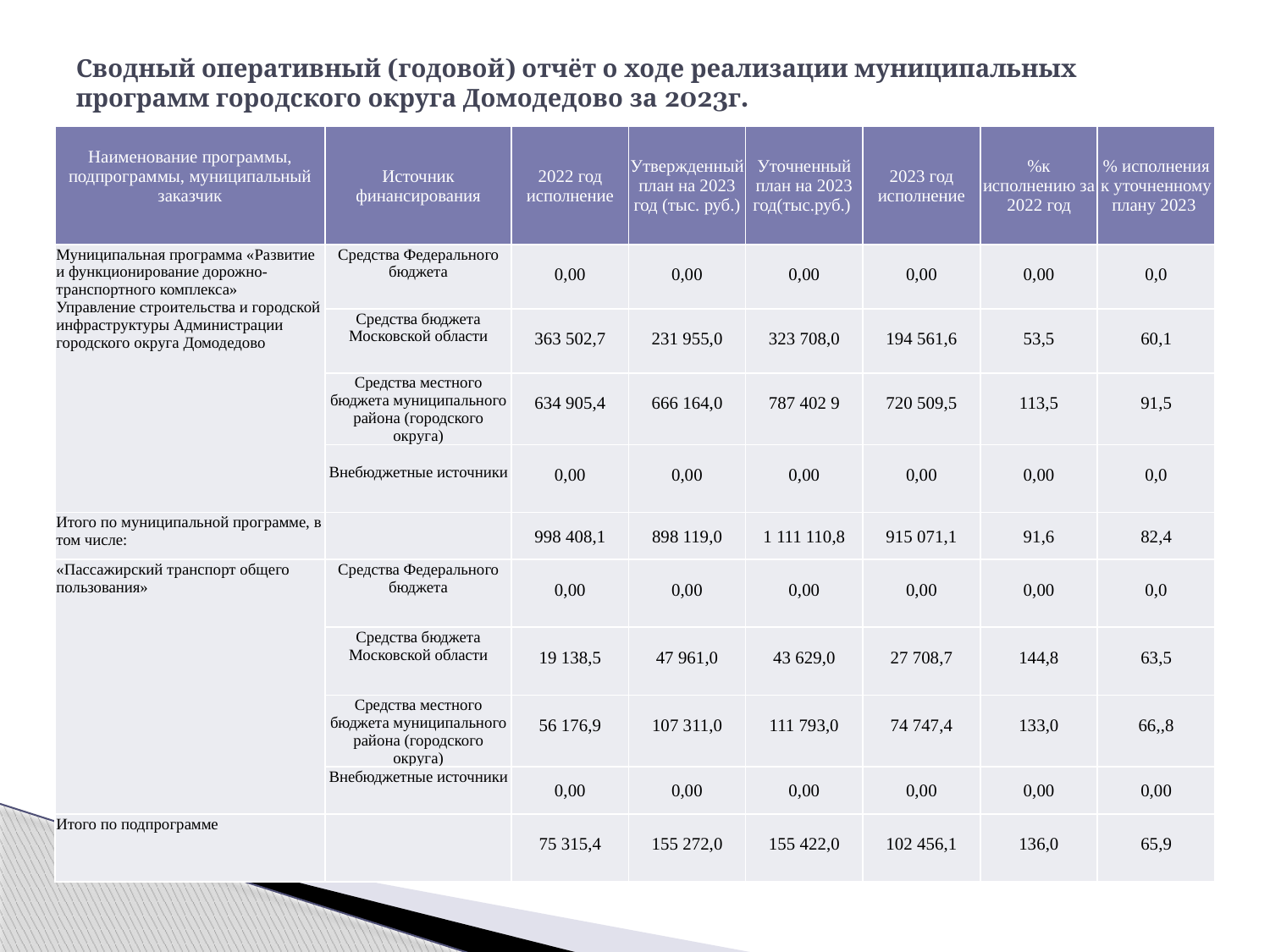

# Сводный оперативный (годовой) отчёт о ходе реализации муниципальных программ городского округа Домодедово за 2023г.
| Наименование программы, подпрограммы, муниципальный заказчик | Источник финансирования | 2022 год исполнение | Утвержденный план на 2023 год (тыс. руб.) | Уточненный план на 2023 год(тыс.руб.) | 2023 год исполнение | %к исполнению за 2022 год | % исполнения к уточненному плану 2023 |
| --- | --- | --- | --- | --- | --- | --- | --- |
| Муниципальная программа «Развитие и функционирование дорожно-транспортного комплекса» Управление строительства и городской инфраструктуры Администрации городского округа Домодедово | Средства Федерального бюджета | 0,00 | 0,00 | 0,00 | 0,00 | 0,00 | 0,0 |
|  | Средства бюджета Московской области | 363 502,7 | 231 955,0 | 323 708,0 | 194 561,6 | 53,5 | 60,1 |
|  | Средства местного бюджета муниципального района (городского округа) | 634 905,4 | 666 164,0 | 787 402 9 | 720 509,5 | 113,5 | 91,5 |
|  | Внебюджетные источники | 0,00 | 0,00 | 0,00 | 0,00 | 0,00 | 0,0 |
| Итого по муниципальной программе, в том числе: |  | 998 408,1 | 898 119,0 | 1 111 110,8 | 915 071,1 | 91,6 | 82,4 |
| «Пассажирский транспорт общего пользования» | Средства Федерального бюджета | 0,00 | 0,00 | 0,00 | 0,00 | 0,00 | 0,0 |
|  | Средства бюджета Московской области | 19 138,5 | 47 961,0 | 43 629,0 | 27 708,7 | 144,8 | 63,5 |
|  | Средства местного бюджета муниципального района (городского округа) | 56 176,9 | 107 311,0 | 111 793,0 | 74 747,4 | 133,0 | 66,,8 |
|  | Внебюджетные источники | 0,00 | 0,00 | 0,00 | 0,00 | 0,00 | 0,00 |
| Итого по подпрограмме |  | 75 315,4 | 155 272,0 | 155 422,0 | 102 456,1 | 136,0 | 65,9 |